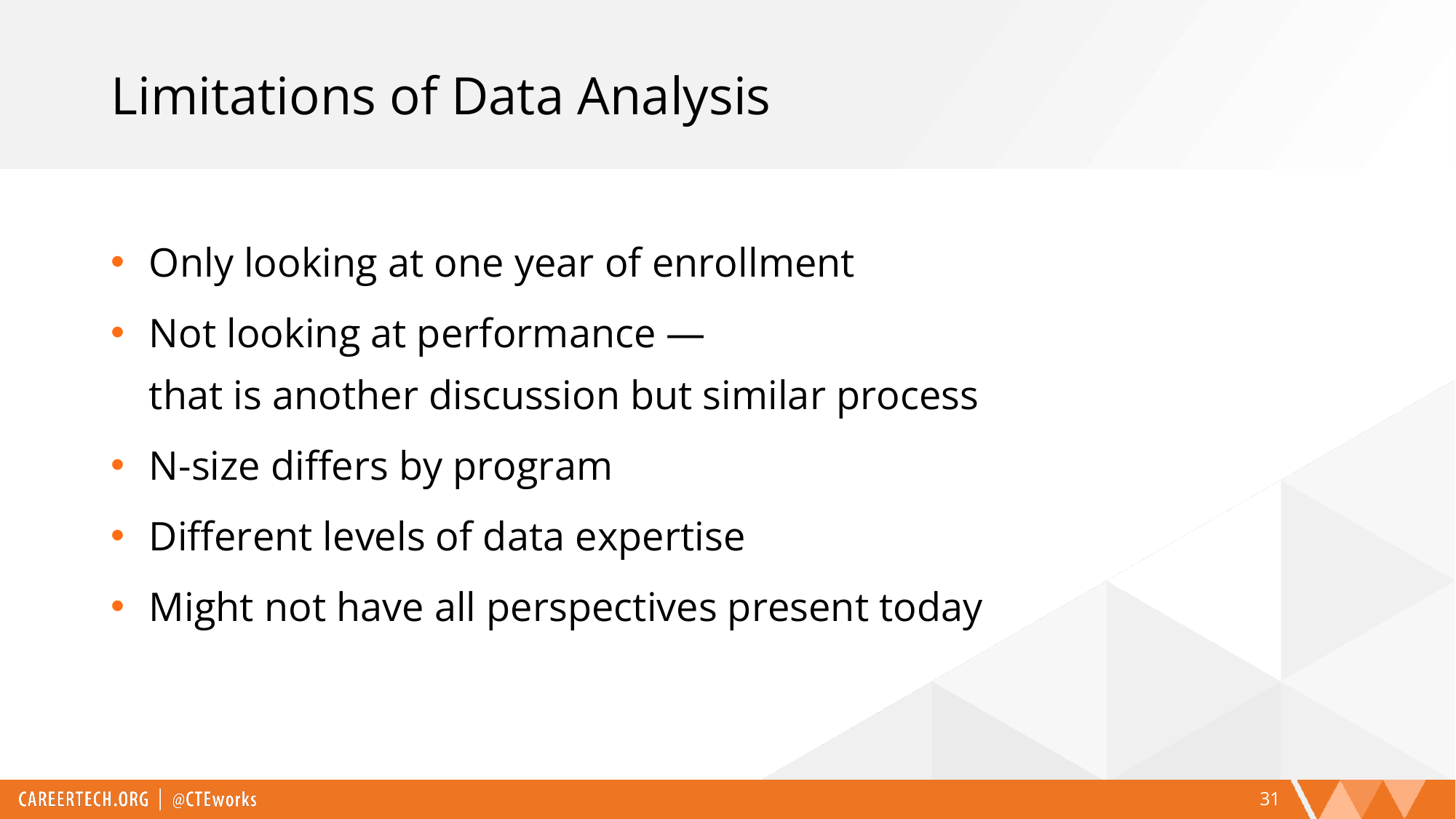

# Limitations of Data Analysis
Only looking at one year of enrollment
Not looking at performance —
that is another discussion but similar process
N-size differs by program
Different levels of data expertise
Might not have all perspectives present today

31